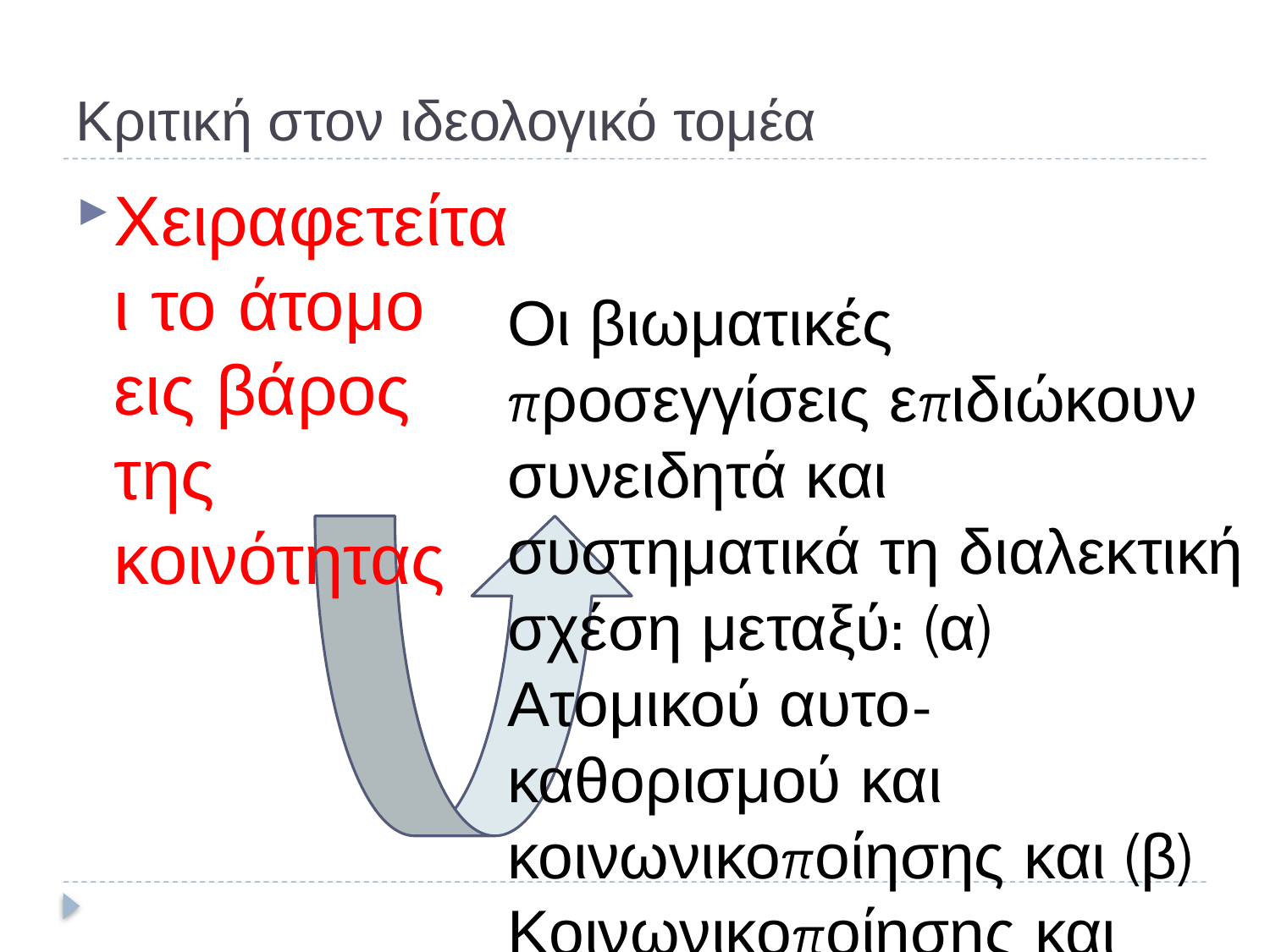

# Κριτική στον ιδεολογικό τομέα
Χειραφετείται το άτομο εις βάρος της κοινότητας
Οι βιωματικές προσεγγίσεις επιδιώκουν συνειδητά και συστηματικά τη διαλεκτική σχέση μεταξύ: (α) Ατομικού αυτο-καθορισμού και κοινωνικοποίησης και (β) Κοινωνικοποίησης και κοινωνικής αλλαγής